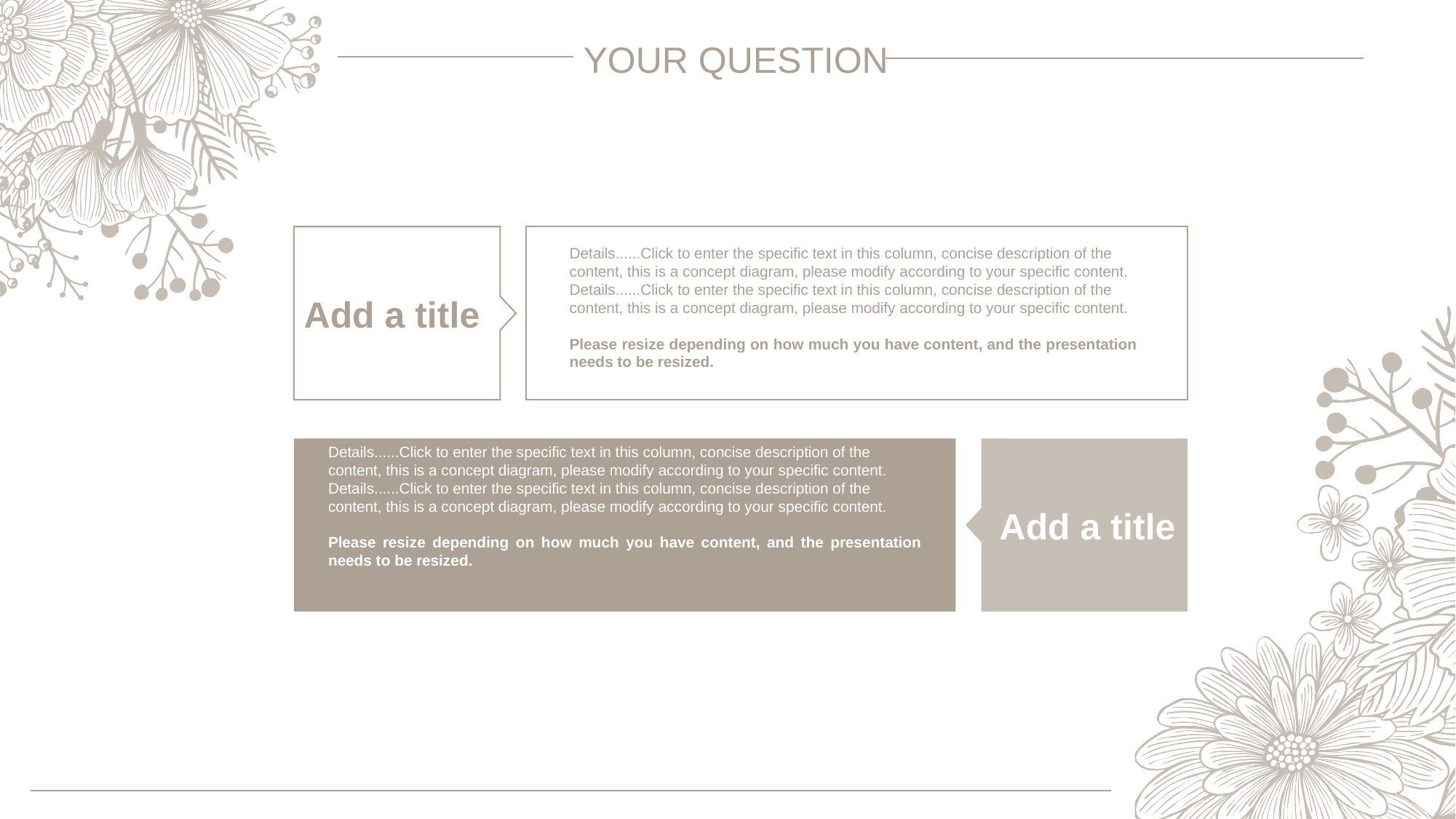

Details......Click to enter the specific text in this column, concise description of the content, this is a concept diagram, please modify according to your specific content. Details......Click to enter the specific text in this column, concise description of the content, this is a concept diagram, please modify according to your specific content.

Please resize depending on how much you have content, and the presentation needs to be resized.
Add a title

Details......Click to enter the specific text in this column, concise description of the content, this is a concept diagram, please modify according to your specific content. Details......Click to enter the specific text in this column, concise description of the content, this is a concept diagram, please modify according to your specific content.

Please resize depending on how much you have content, and the presentation needs to be resized.
Add a title